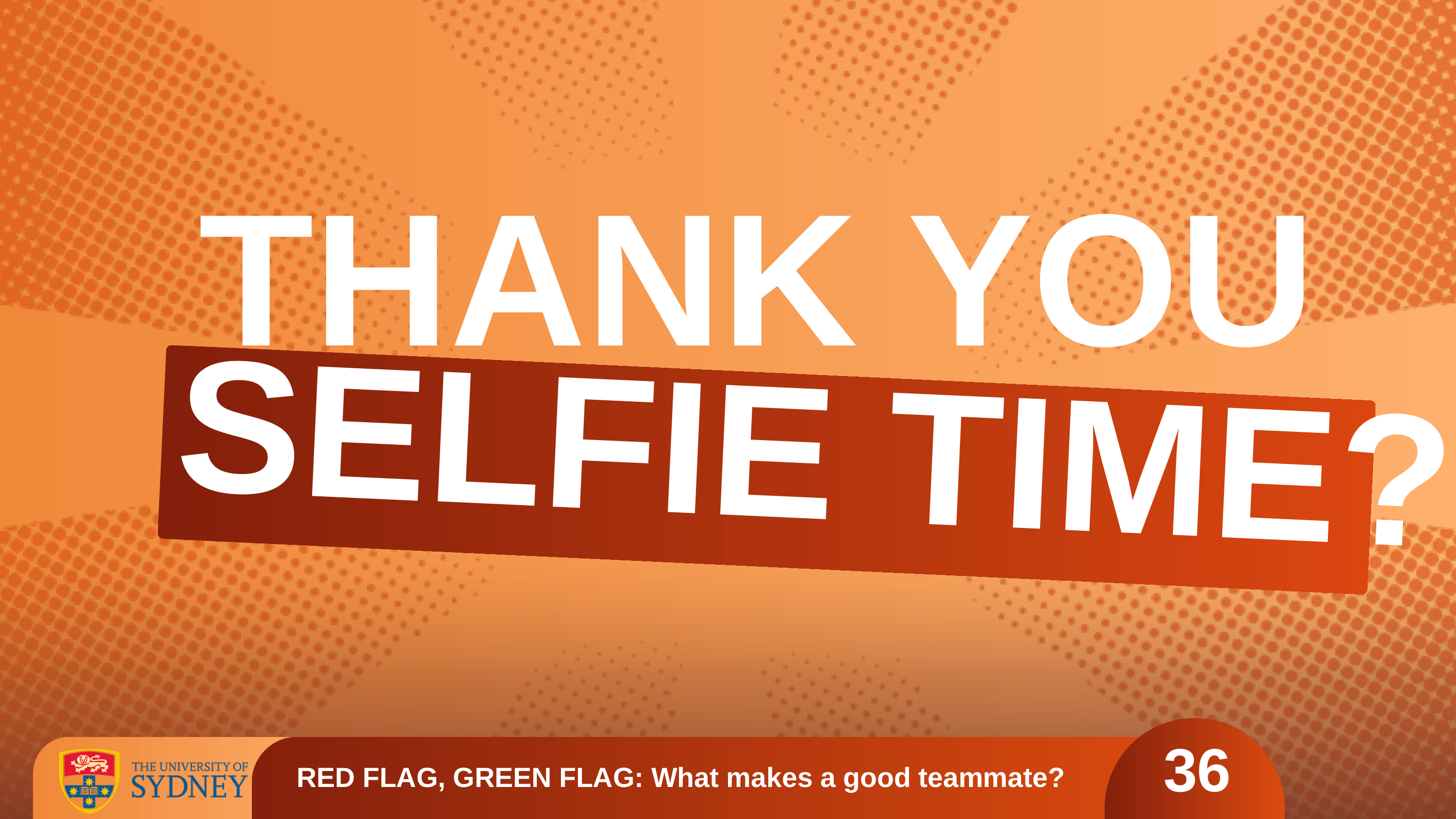

THANK YOU

SELFIE TIME?

36
RED FLAG, GREEN FLAG: What makes a good teammate?